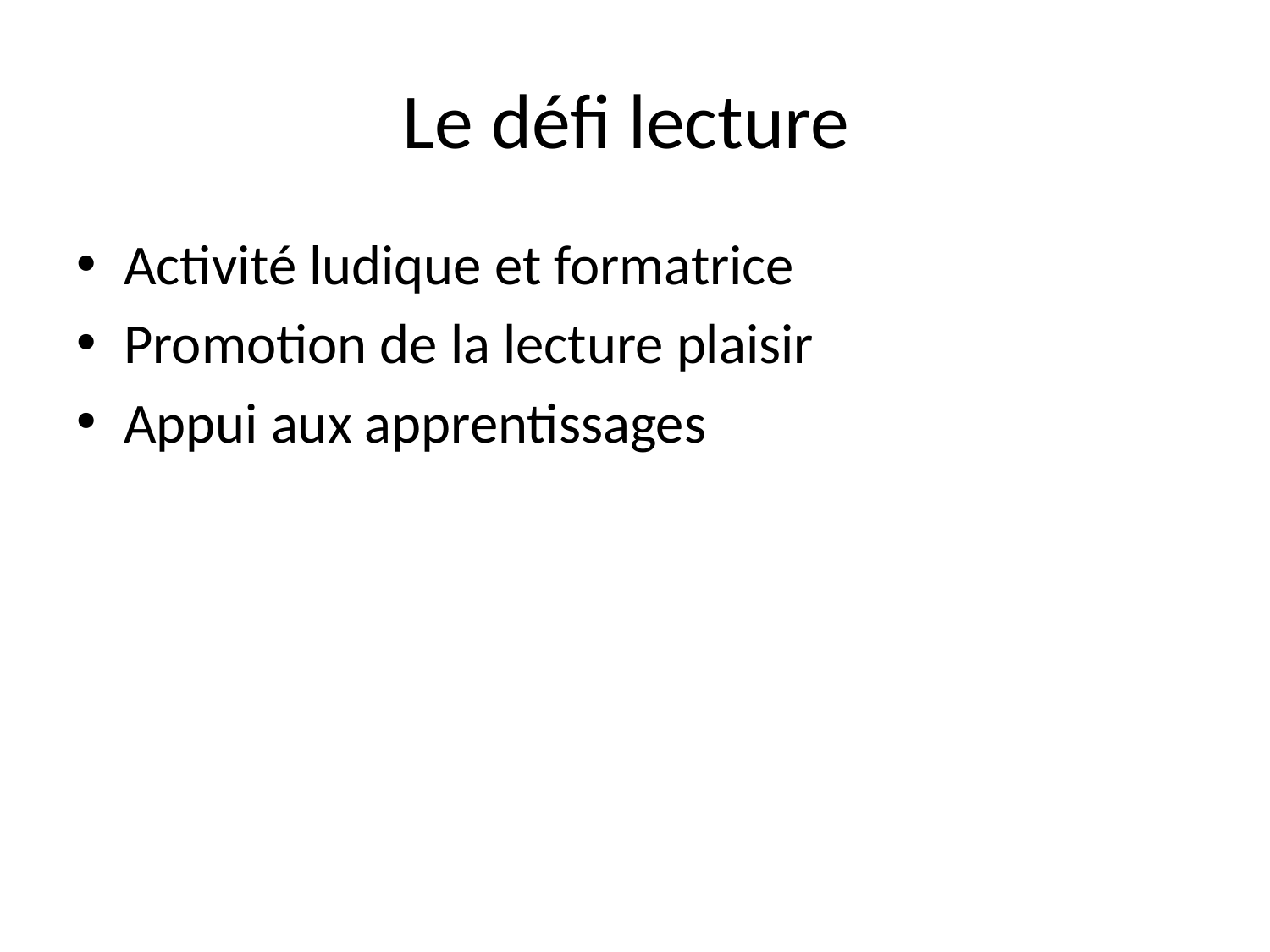

# Le défi lecture
Activité ludique et formatrice
Promotion de la lecture plaisir
Appui aux apprentissages